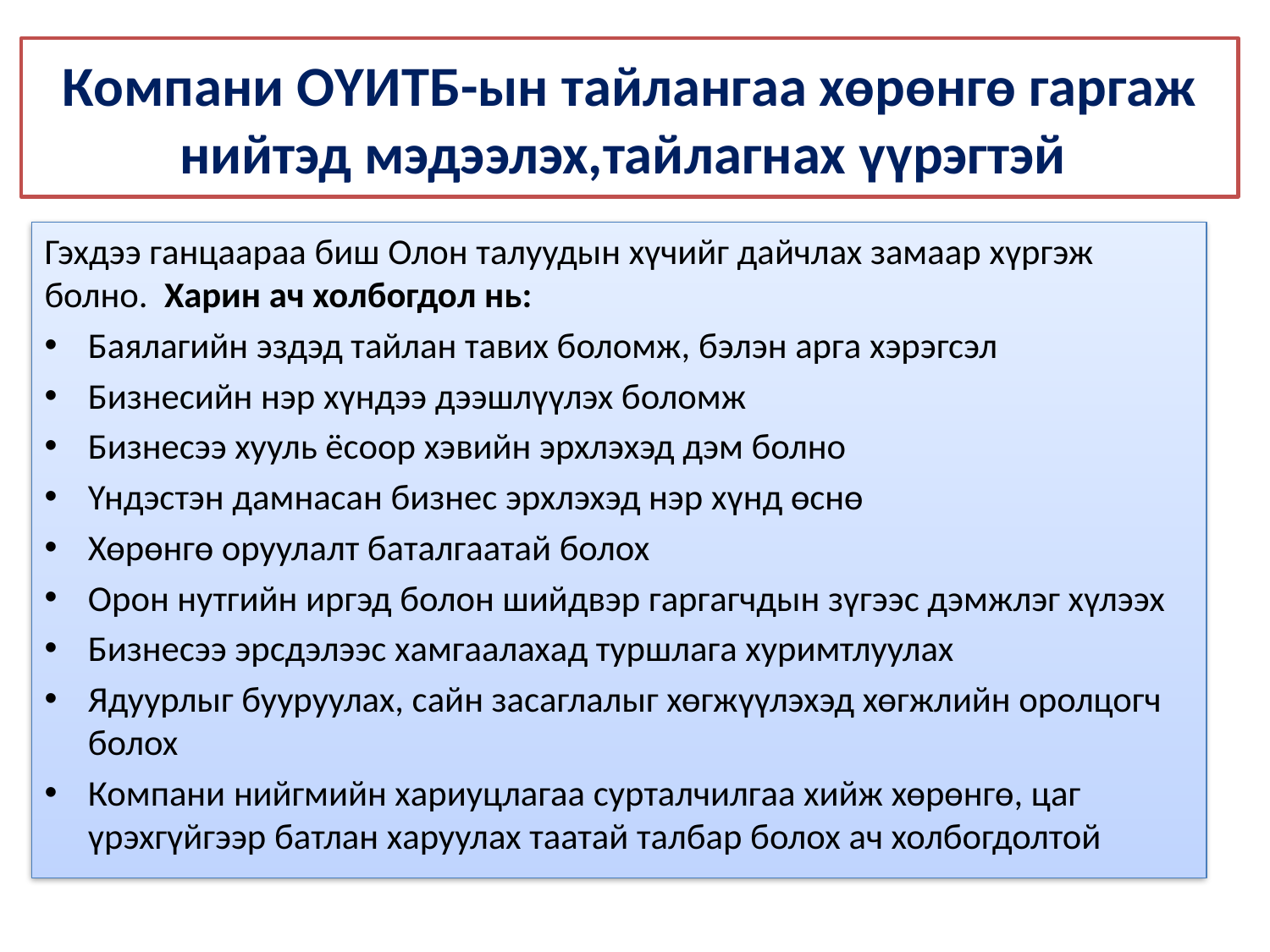

# Компани ОҮИТБ-ын тайлангаа хөрөнгө гаргаж нийтэд мэдээлэх,тайлагнах үүрэгтэй
Гэхдээ ганцаараа биш Олон талуудын хүчийг дайчлах замаар хүргэж болно.  Харин ач холбогдол нь:
Баялагийн эздэд тайлан тавих боломж, бэлэн арга хэрэгсэл
Бизнесийн нэр хүндээ дээшлүүлэх боломж
Бизнесээ хууль ёсоор хэвийн эрхлэхэд дэм болно
Үндэстэн дамнасан бизнес эрхлэхэд нэр хүнд өснө
Хөрөнгө оруулалт баталгаатай болох
Орон нутгийн иргэд болон шийдвэр гаргагчдын зүгээс дэмжлэг хүлээх
Бизнесээ эрсдэлээс хамгаалахад туршлага хуримтлуулах
Ядуурлыг бууруулах, сайн засаглалыг хөгжүүлэхэд хөгжлийн оролцогч болох
Компани нийгмийн хариуцлагаа сурталчилгаа хийж хөрөнгө, цаг үрэхгүйгээр батлан харуулах таатай талбар болох ач холбогдолтой